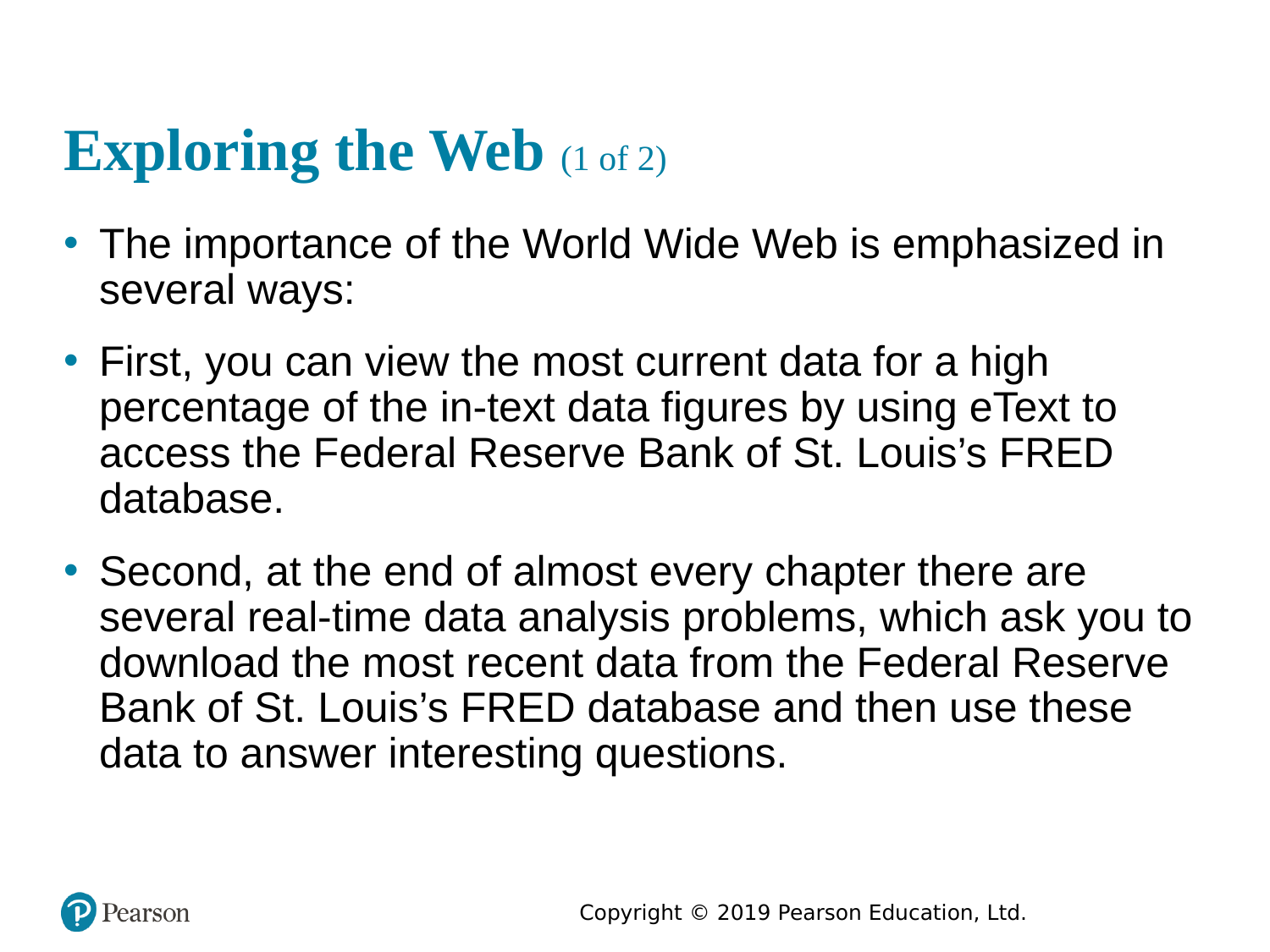

# Exploring the Web (1 of 2)
The importance of the World Wide Web is emphasized in several ways:
First, you can view the most current data for a high percentage of the in-text data figures by using eText to access the Federal Reserve Bank of St. Louis’s FRED database.
Second, at the end of almost every chapter there are several real-time data analysis problems, which ask you to download the most recent data from the Federal Reserve Bank of St. Louis’s FRED database and then use these data to answer interesting questions.